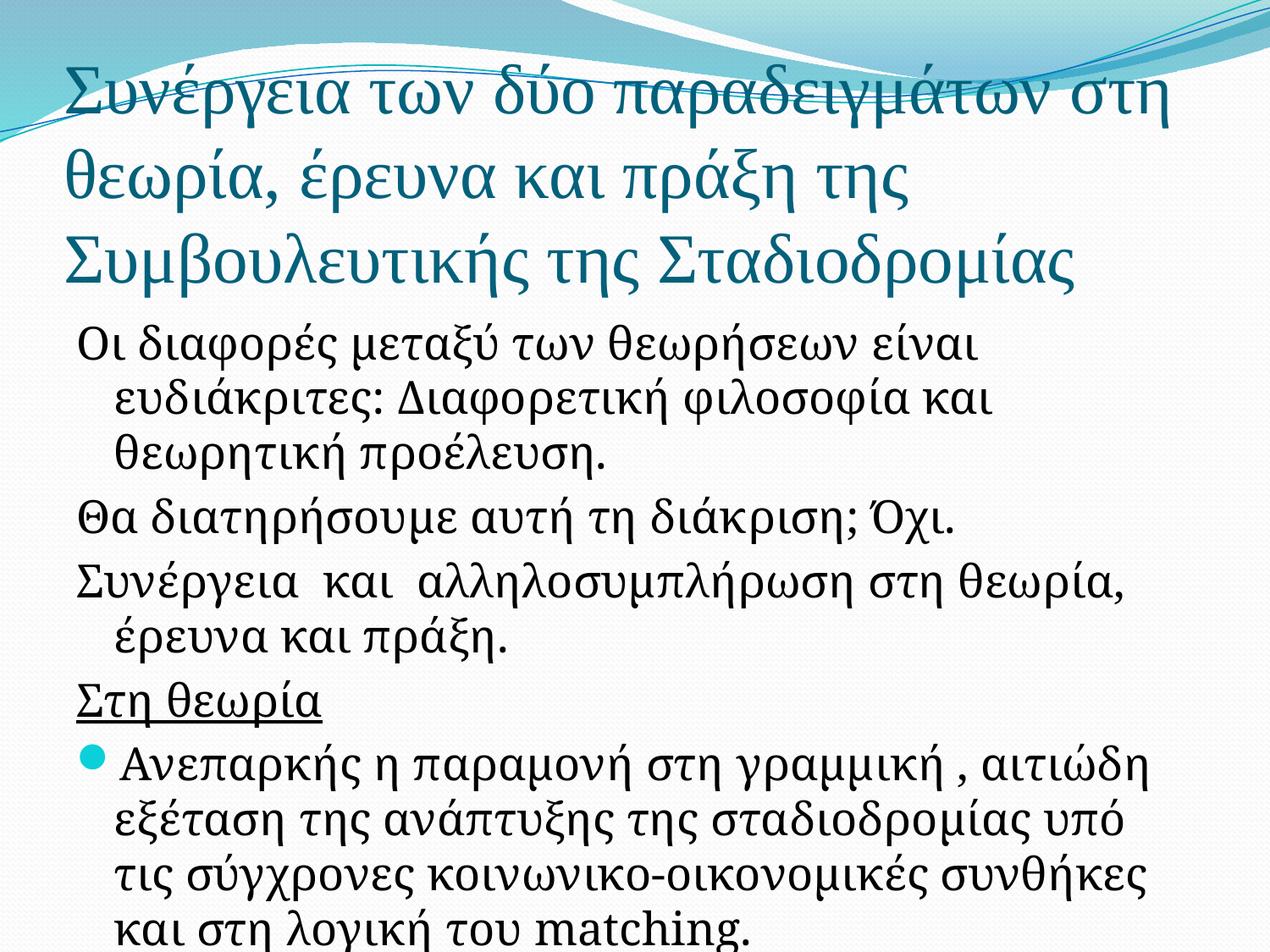

# Συνέργεια των δύο παραδειγμάτων στη θεωρία, έρευνα και πράξη της Συμβουλευτικής της Σταδιοδρομίας
Οι διαφορές μεταξύ των θεωρήσεων είναι ευδιάκριτες: Διαφορετική φιλοσοφία και θεωρητική προέλευση.
Θα διατηρήσουμε αυτή τη διάκριση; Όχι.
Συνέργεια  και  αλληλοσυμπλήρωση στη θεωρία, έρευνα και πράξη.
Στη θεωρία
Ανεπαρκής η παραμονή στη γραμμική , αιτιώδη εξέταση της ανάπτυξης της σταδιοδρομίας υπό τις σύγχρονες κοινωνικο-οικονομικές συνθήκες και στη λογική του matching.